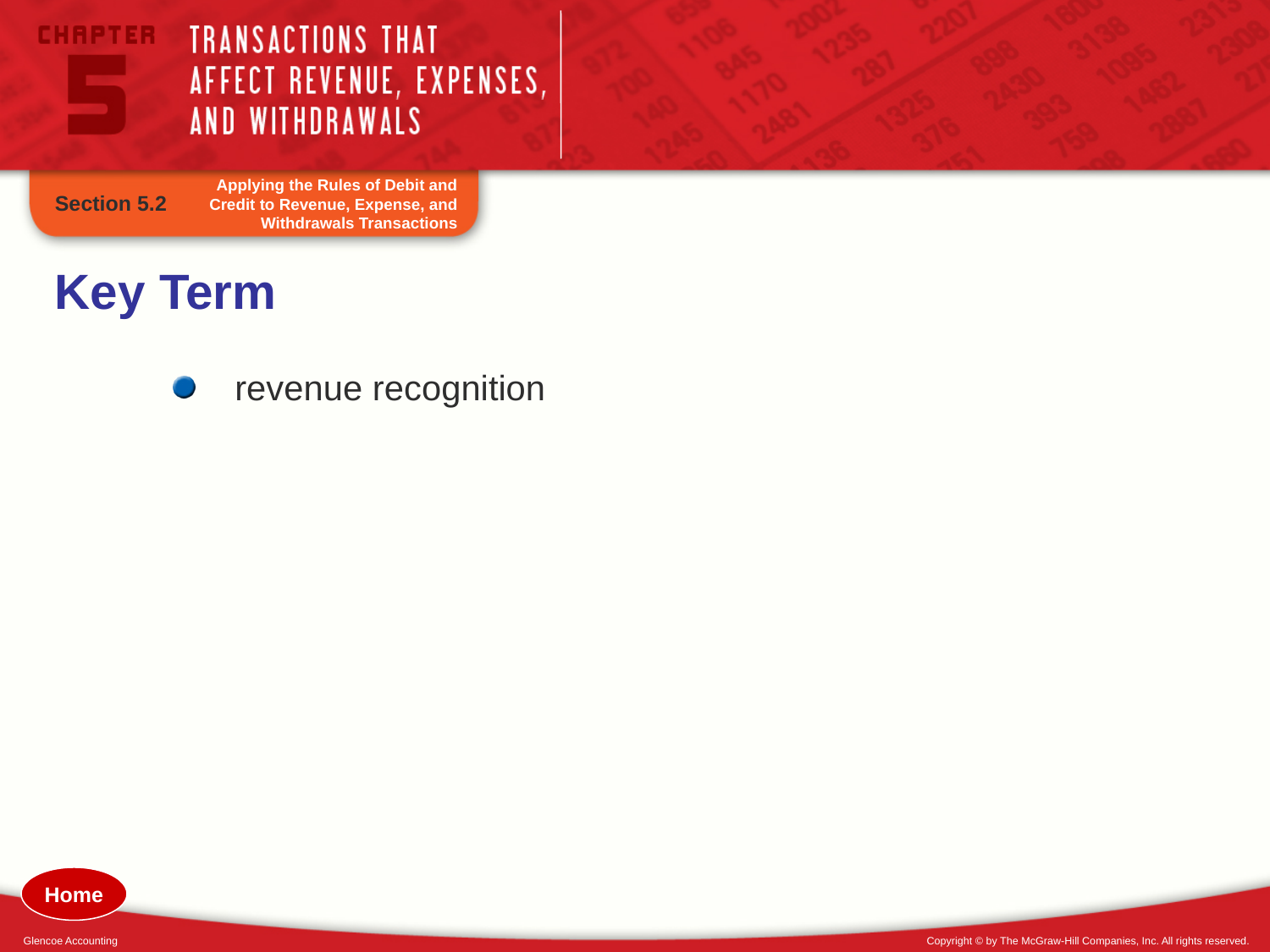

Applying the Rules of Debit and Credit to Revenue, Expense, and Withdrawals Transactions
Section 5.2
Key Term
revenue recognition
Home
Glencoe Accounting